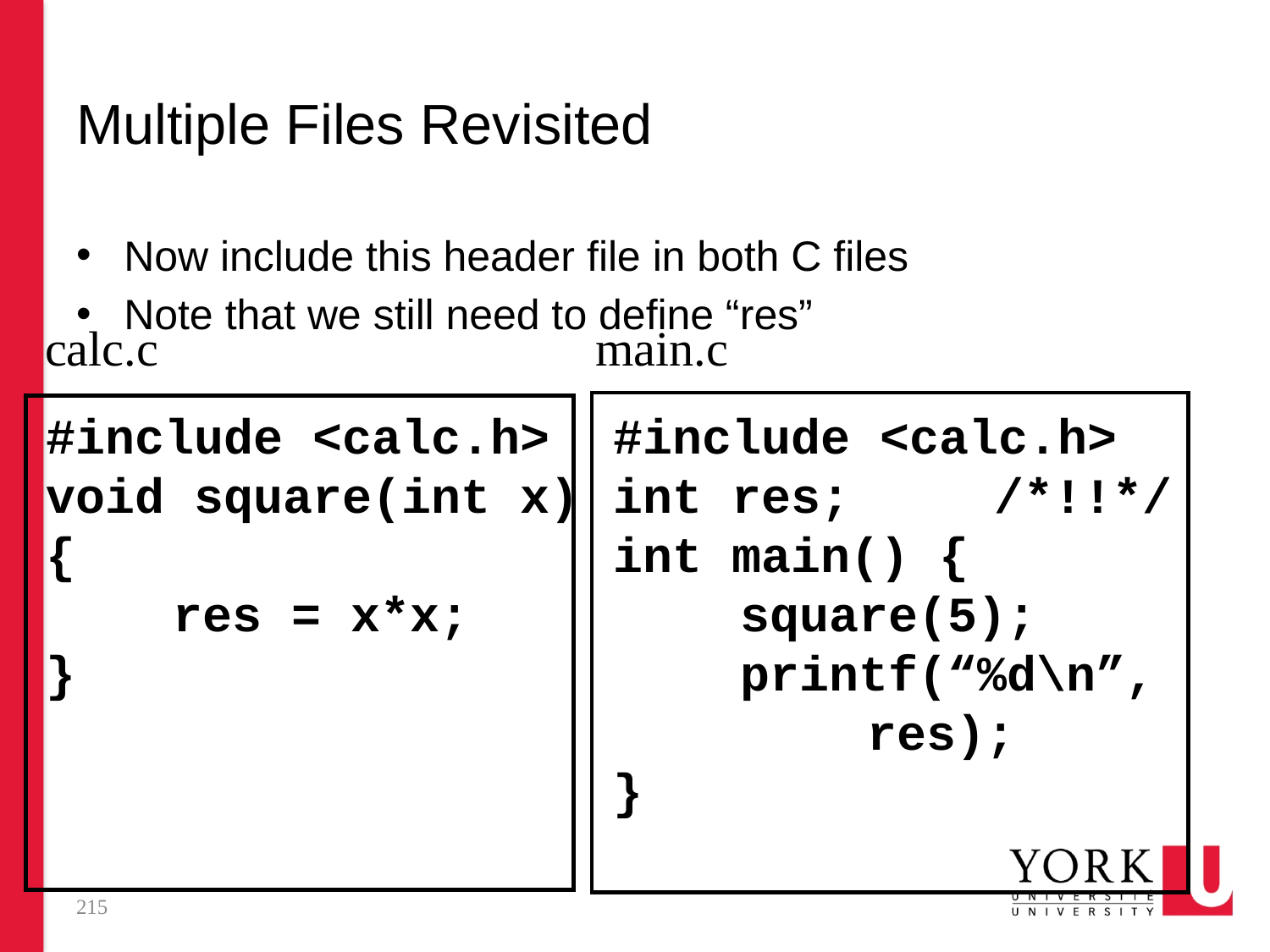

# Multiple Files Revisited
Now include this header file in both C files
Note that we still need to define “res”

calc.c
main.c

#include <calc.h>
void square(int x)
{
	res = x*x;
}
#include <calc.h>
int res;		/*!!*/
int main() {
	square(5);
	printf(“%d\n”,
		res);
}
215